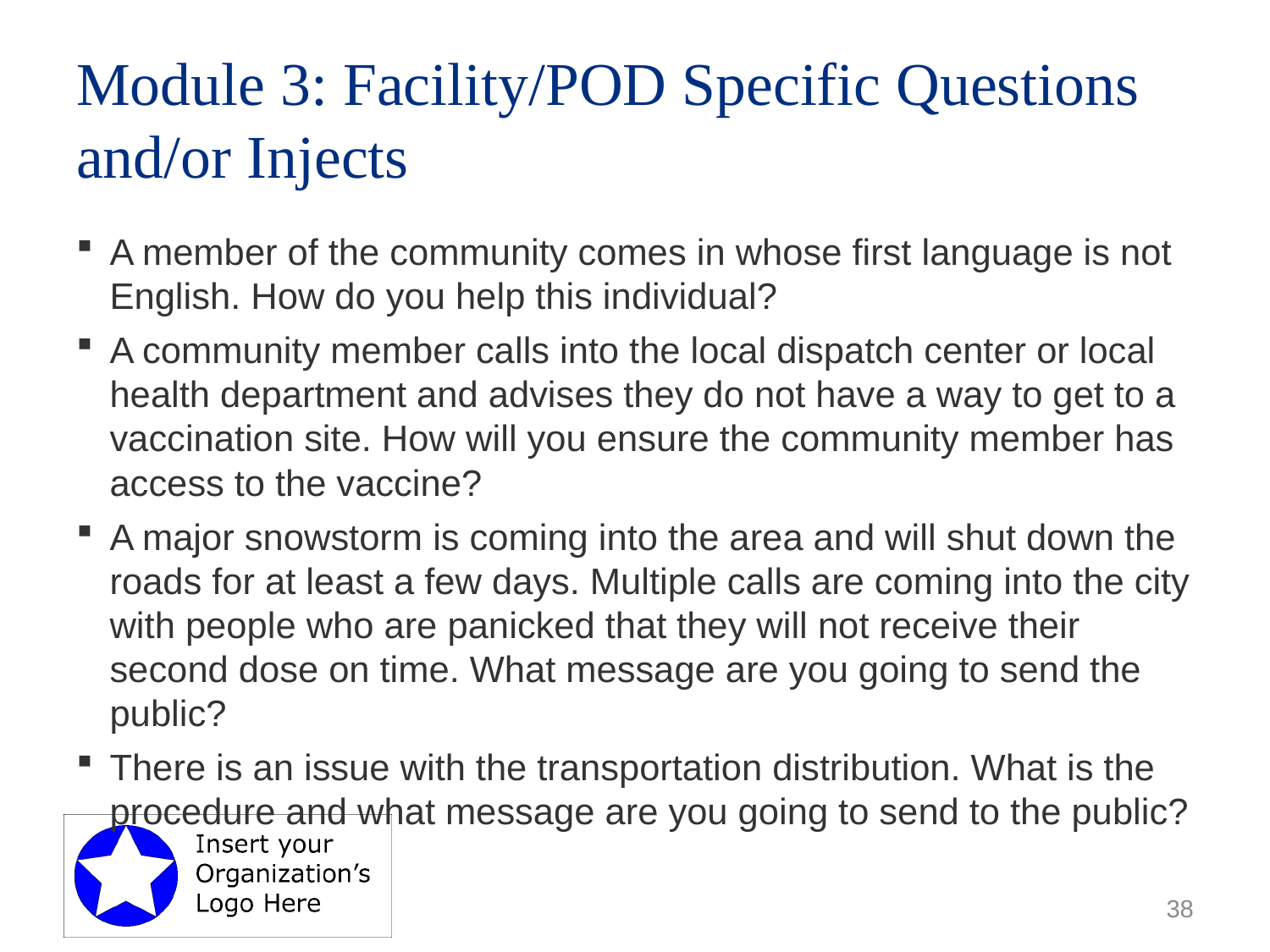

# Module 3: Facility/POD Specific Questions and/or Injects
A member of the community comes in whose first language is not English. How do you help this individual?
A community member calls into the local dispatch center or local health department and advises they do not have a way to get to a vaccination site. How will you ensure the community member has access to the vaccine?
A major snowstorm is coming into the area and will shut down the roads for at least a few days. Multiple calls are coming into the city with people who are panicked that they will not receive their second dose on time. What message are you going to send the public?
There is an issue with the transportation distribution. What is the procedure and what message are you going to send to the public?

38